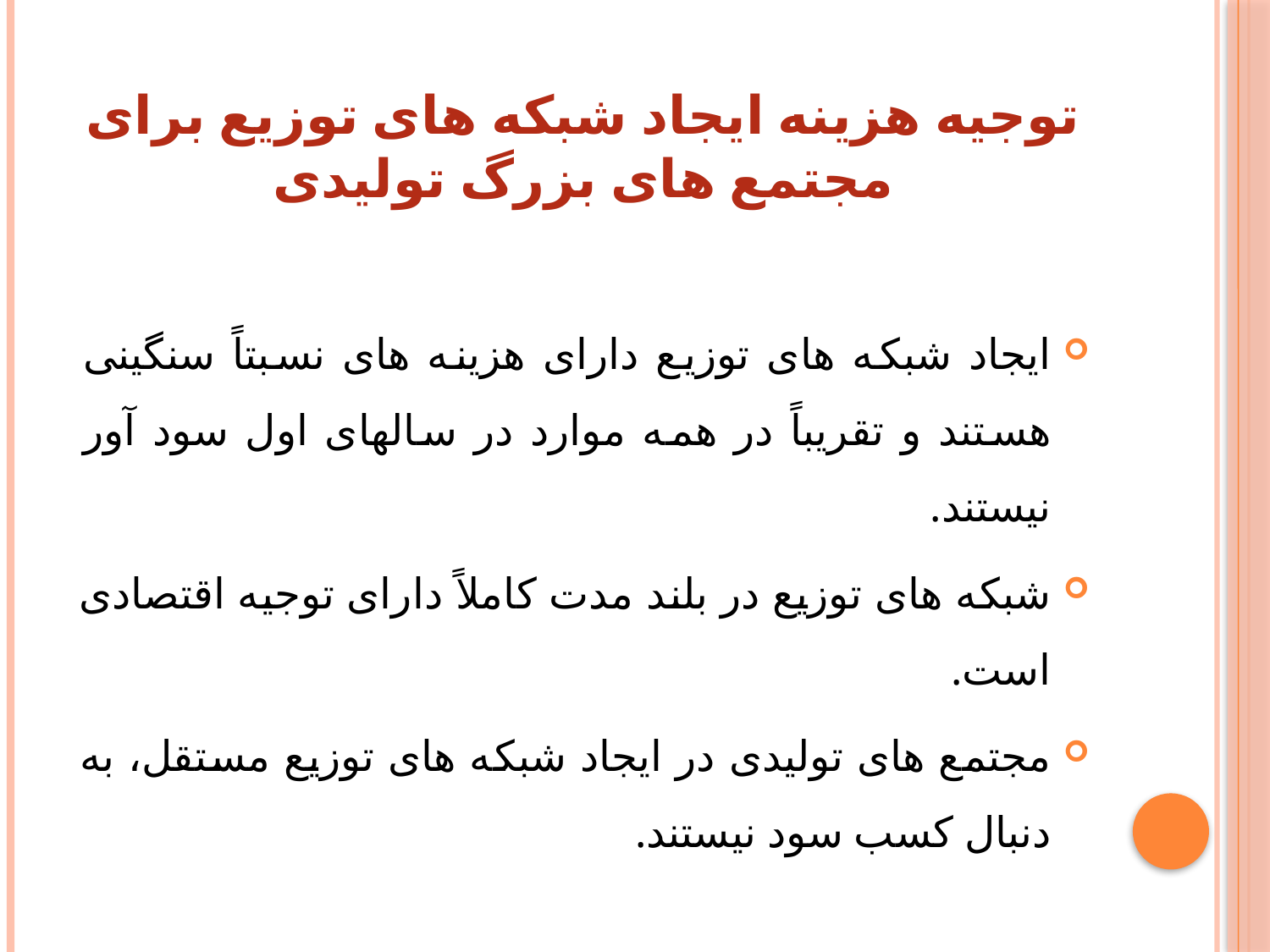

# توجیه هزینه ایجاد شبکه های توزیع برای مجتمع های بزرگ تولیدی
ایجاد شبکه های توزیع دارای هزینه های نسبتاً سنگینی هستند و تقریباً در همه موارد در سالهای اول سود آور نیستند.
شبکه های توزیع در بلند مدت کاملاً دارای توجیه اقتصادی است.
مجتمع های تولیدی در ایجاد شبکه های توزیع مستقل، به دنبال کسب سود نیستند.